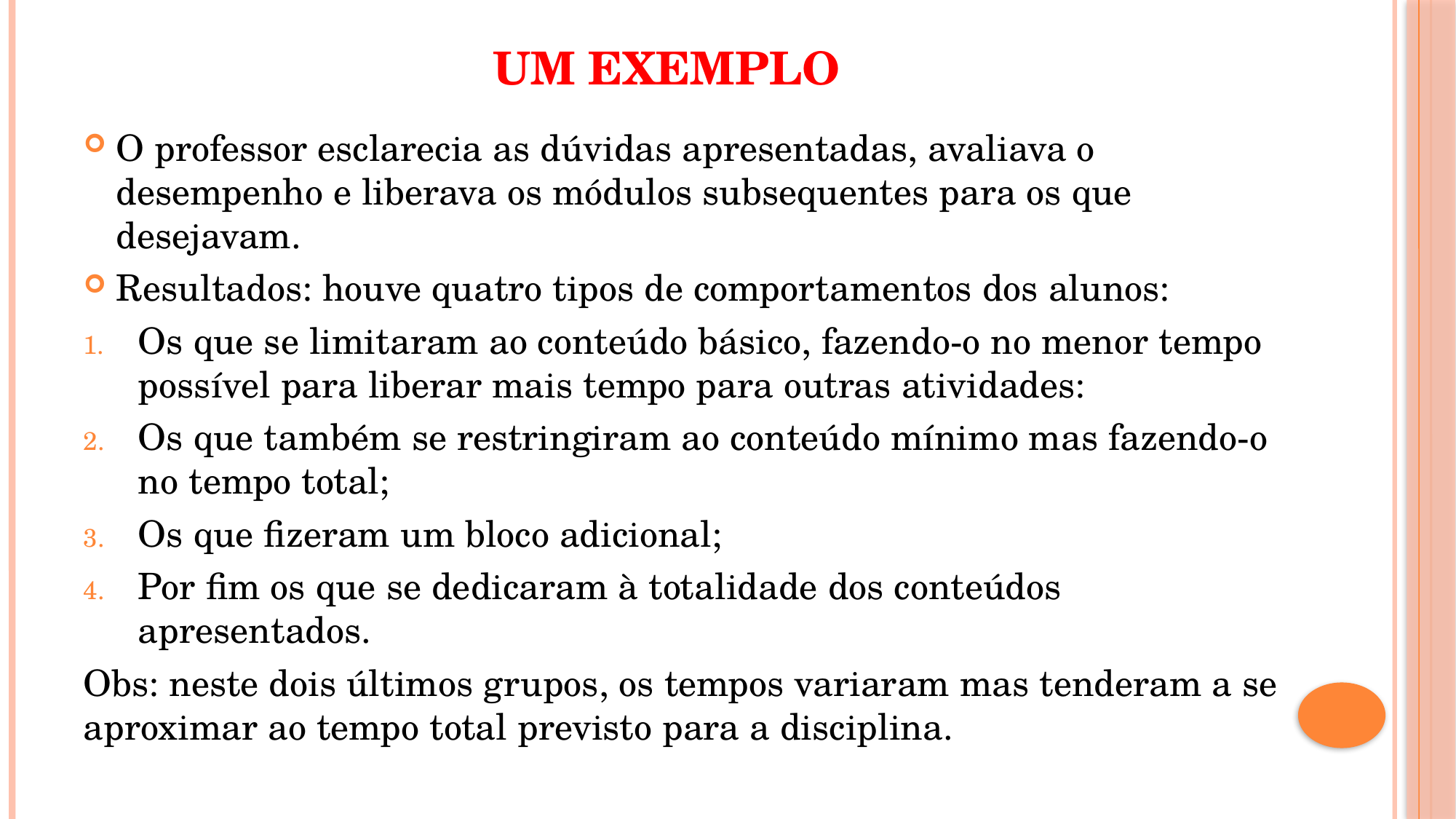

# Um exemplo
O professor esclarecia as dúvidas apresentadas, avaliava o desempenho e liberava os módulos subsequentes para os que desejavam.
Resultados: houve quatro tipos de comportamentos dos alunos:
Os que se limitaram ao conteúdo básico, fazendo-o no menor tempo possível para liberar mais tempo para outras atividades:
Os que também se restringiram ao conteúdo mínimo mas fazendo-o no tempo total;
Os que fizeram um bloco adicional;
Por fim os que se dedicaram à totalidade dos conteúdos apresentados.
Obs: neste dois últimos grupos, os tempos variaram mas tenderam a se aproximar ao tempo total previsto para a disciplina.